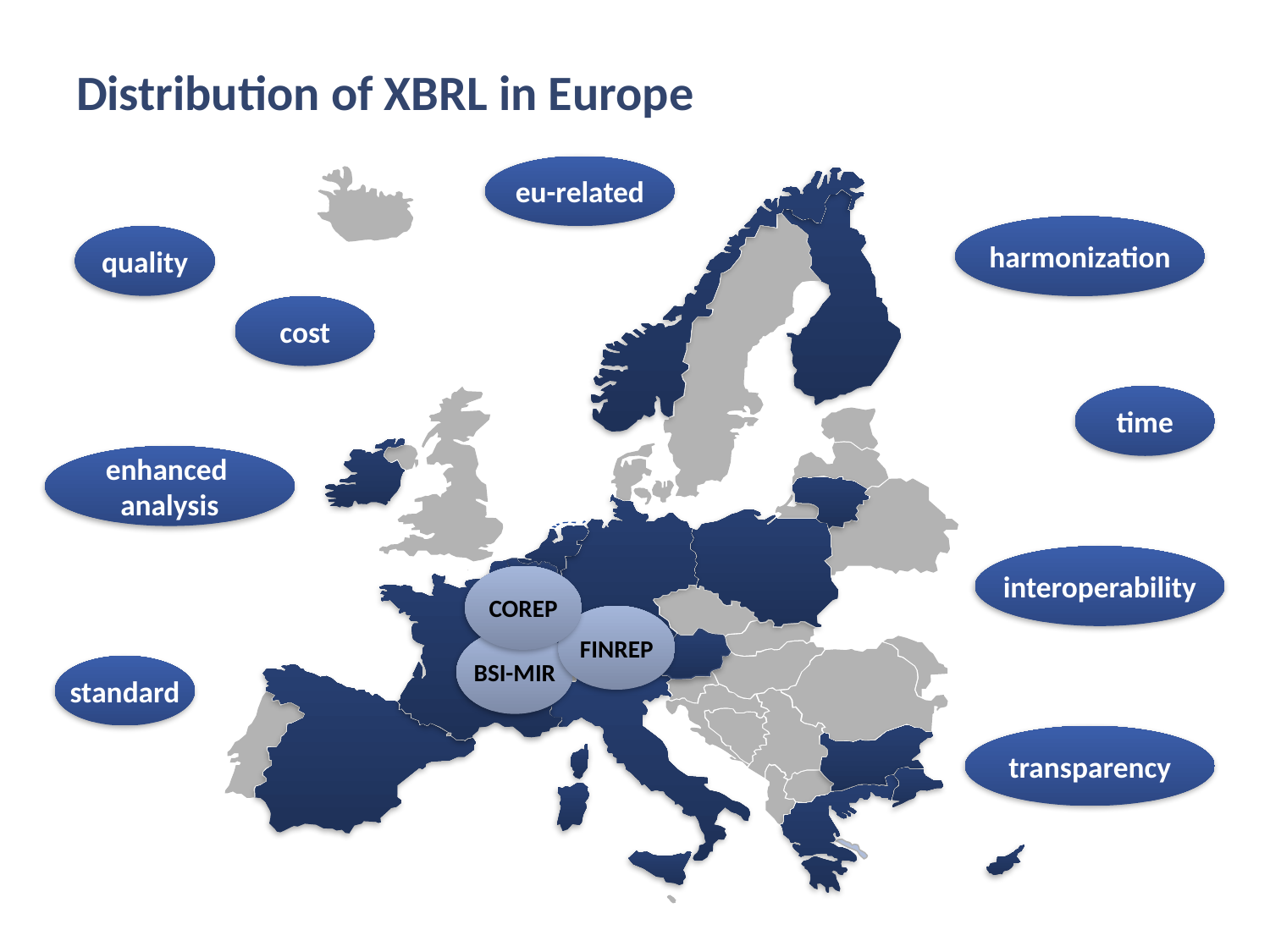

# Distribution of XBRL in Europe
eu-related

harmonization
quality
cost
time

enhanced
analysis

interoperability

COREP

FINREP

BSI-MIR

standard

transparency